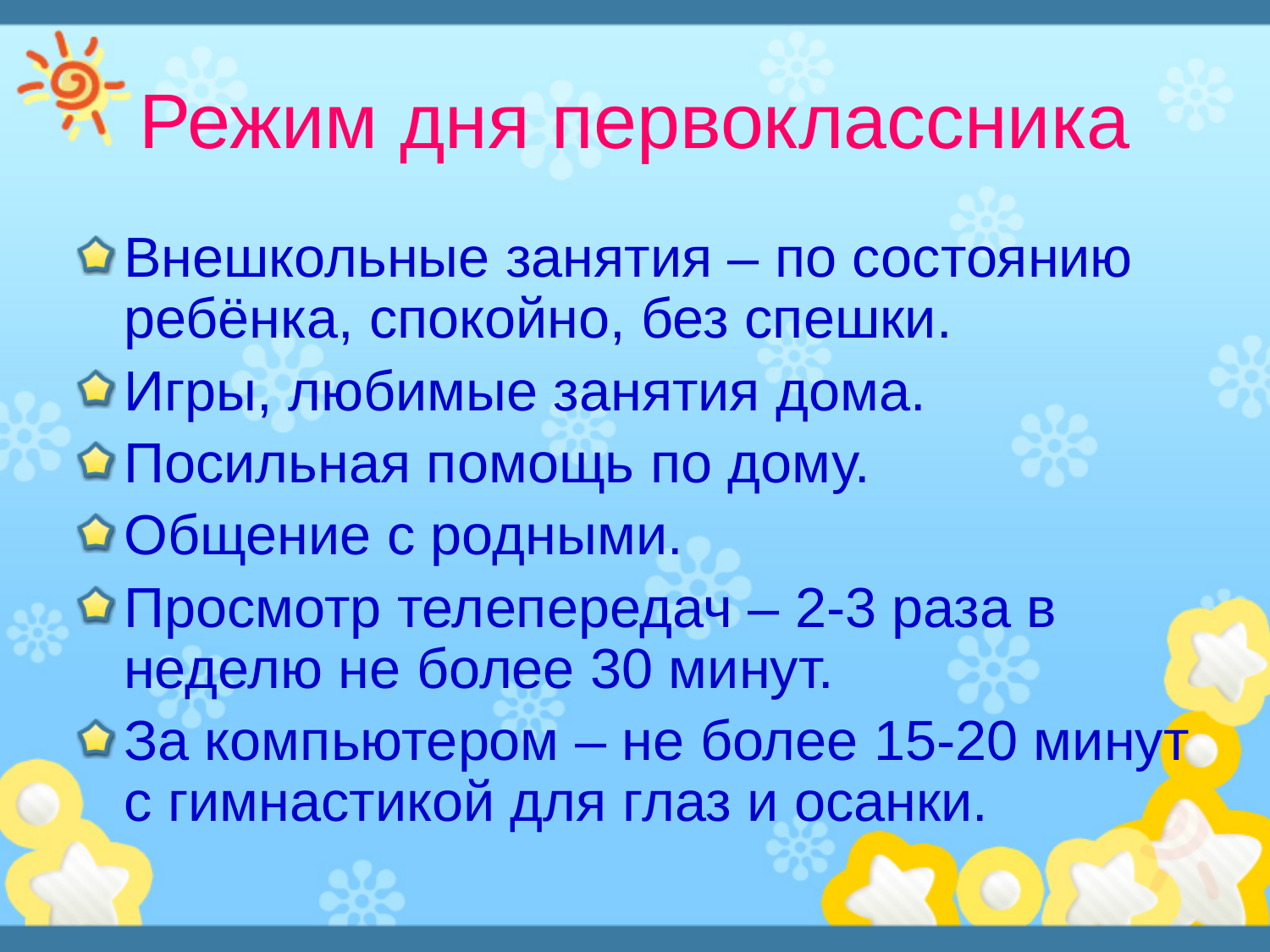

# Режим дня первоклассника
Внешкольные занятия – по состоянию ребёнка, спокойно, без спешки.
Игры, любимые занятия дома.
Посильная помощь по дому.
Общение с родными.
Просмотр телепередач – 2-3 раза в неделю не более 30 минут.
За компьютером – не более 15-20 минут с гимнастикой для глаз и осанки.